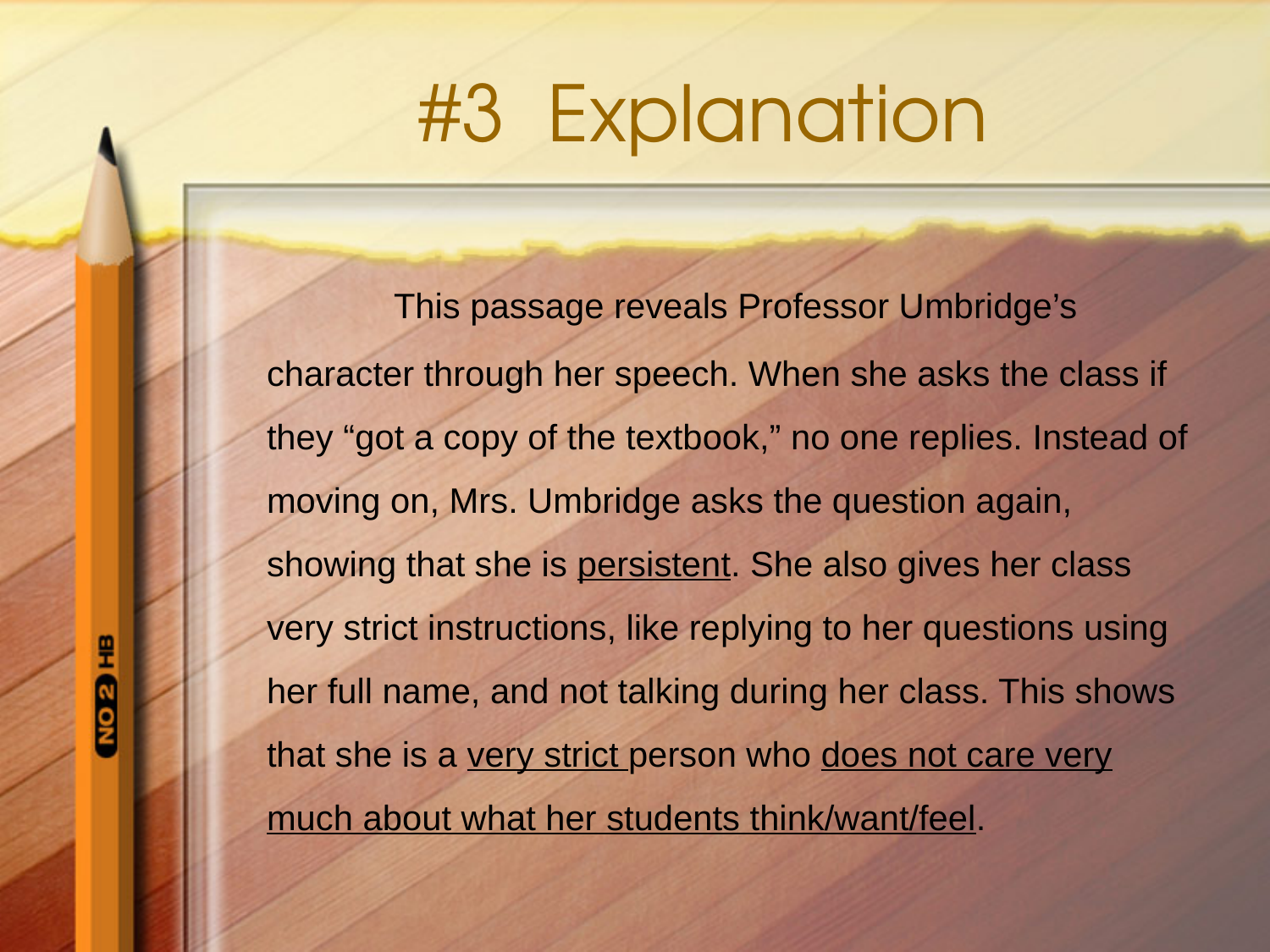

# #3  Explanation
		This passage reveals Professor Umbridge’s character through her speech. When she asks the class if they “got a copy of the textbook,” no one replies. Instead of moving on, Mrs. Umbridge asks the question again, showing that she is persistent. She also gives her class very strict instructions, like replying to her questions using her full name, and not talking during her class. This shows that she is a very strict person who does not care very much about what her students think/want/feel.